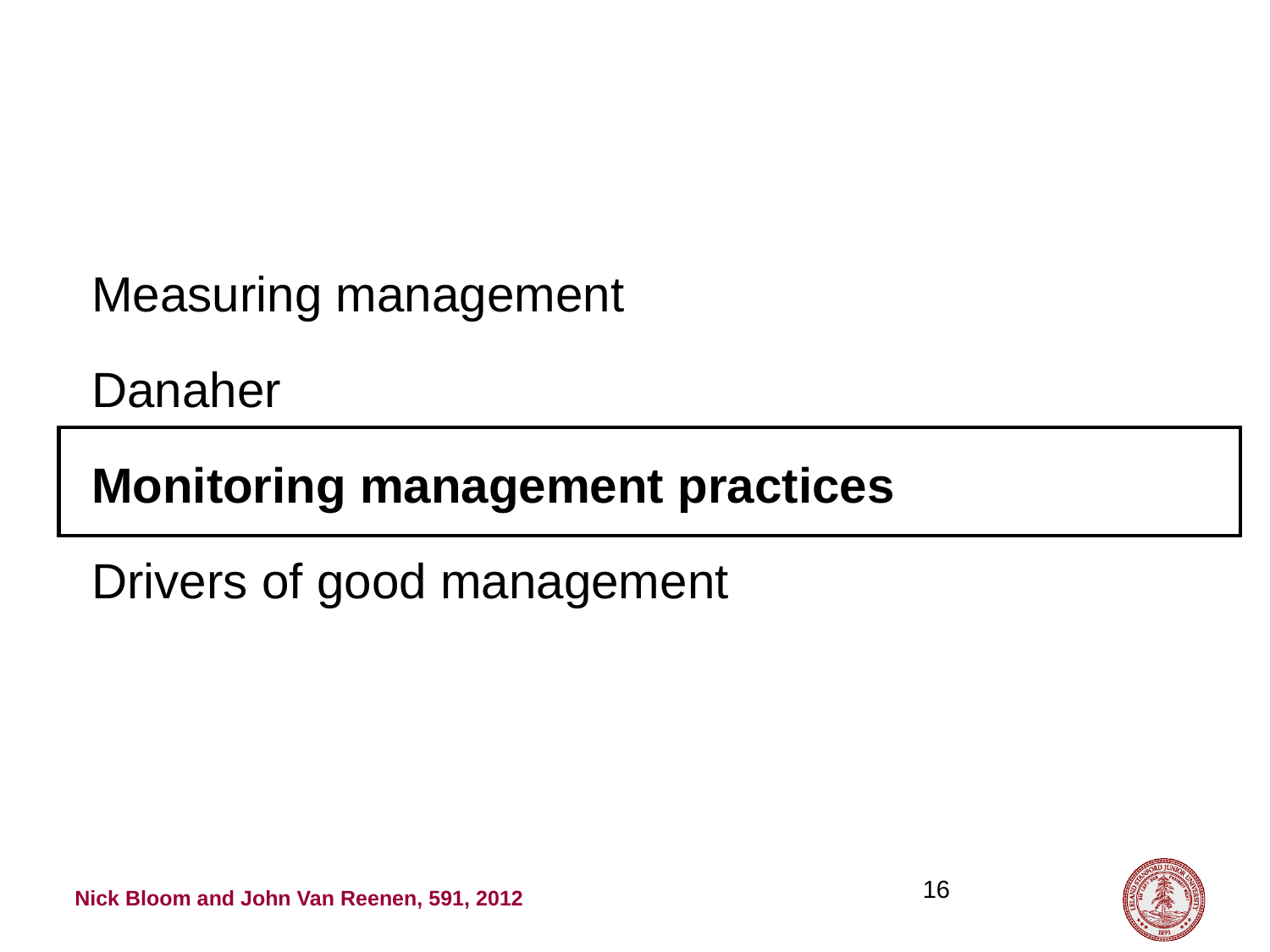

Measuring management
Danaher
Monitoring management practices
Drivers of good management

16